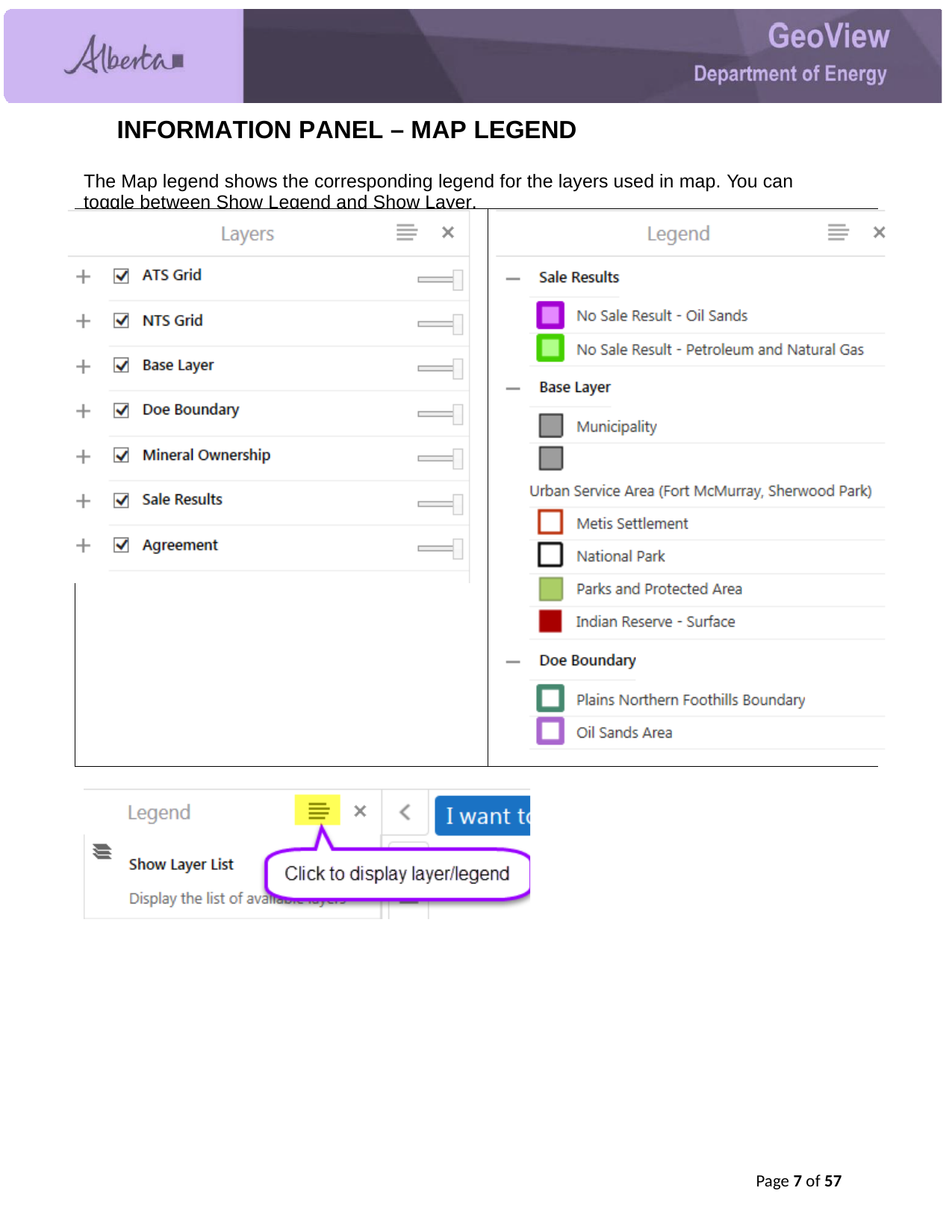

INFORMATION PANEL – MAP LEGEND

The Map legend shows the corresponding legend for the layers used in map. You can toggle between Show Legend and Show Layer.

Page 7 of 57